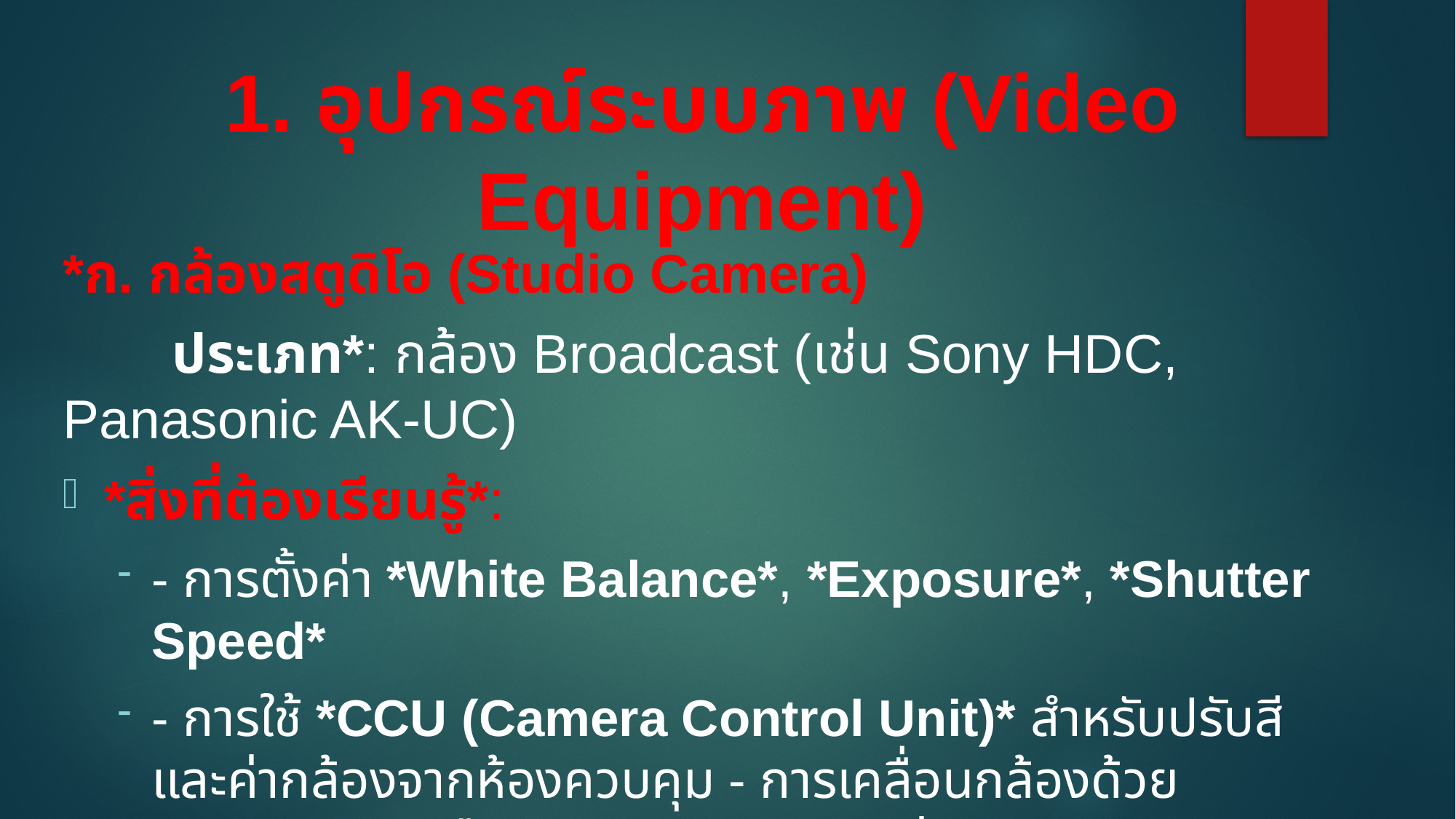

# 1. อุปกรณ์ระบบภาพ (Video Equipment)
*ก. กล้องสตูดิโอ (Studio Camera)
	ประเภท*: กล้อง Broadcast (เช่น Sony HDC, Panasonic AK-UC)
*สิ่งที่ต้องเรียนรู้*:
- การตั้งค่า *White Balance*, *Exposure*, *Shutter Speed*
- การใช้ *CCU (Camera Control Unit)* สำหรับปรับสีและค่ากล้องจากห้องควบคุม - การเคลื่อนกล้องด้วย *Pedestal* หรือ *Tripod Head* (เช่น Fluid Head)
- การเชื่อมสัญญาณผ่าน *Triax Cable* หรือ *Fiber Optic*